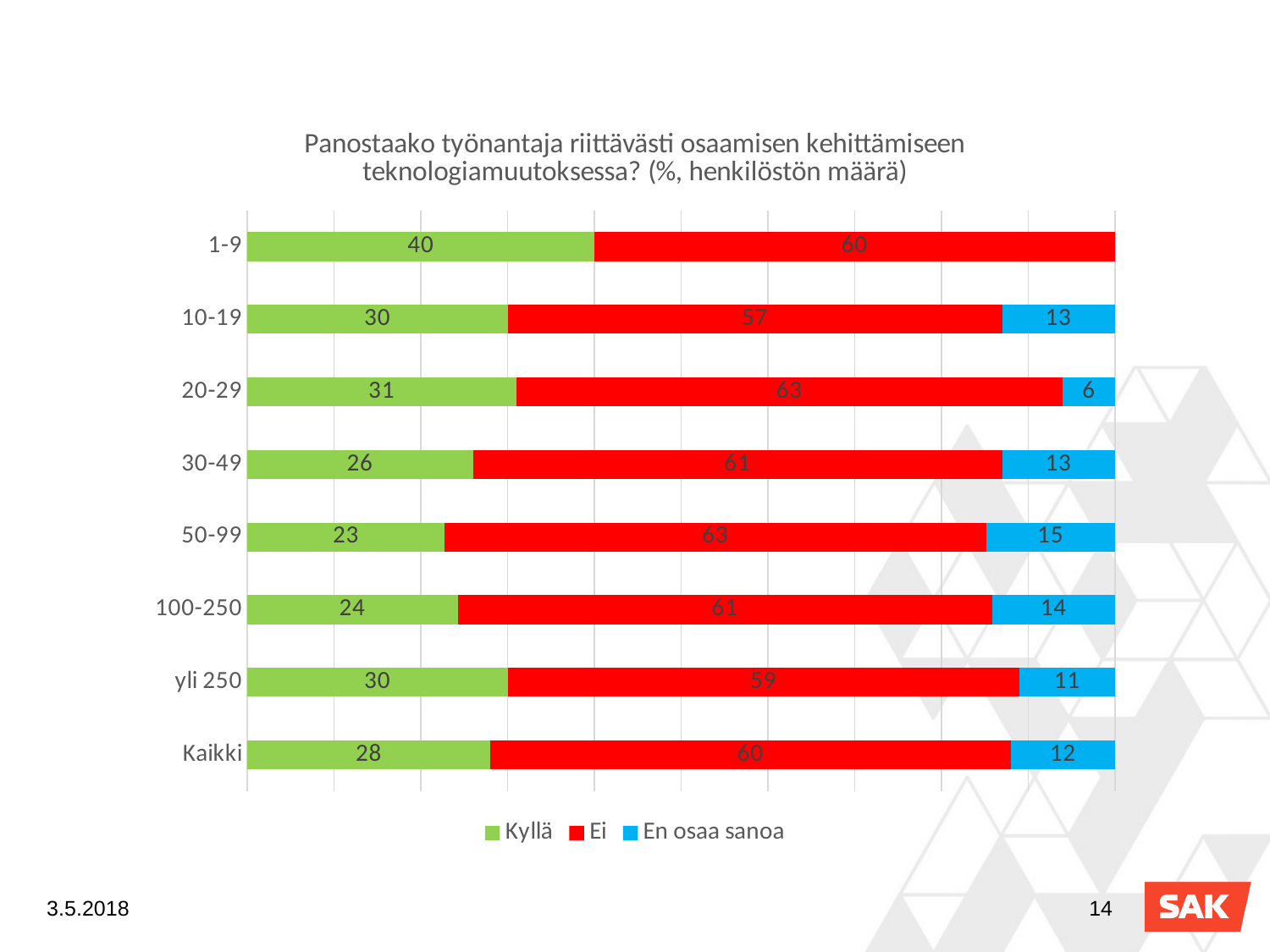

### Chart: Panostaako työnantaja riittävästi osaamisen kehittämiseen teknologiamuutoksessa? (%, henkilöstön määrä)

| Category | Kyllä | Ei | En osaa sanoa |
|---|---|---|---|
| 1-9 | 40.0 | 60.0 | None |
| 10-19 | 30.0 | 57.0 | 13.0 |
| 20-29 | 31.0 | 63.0 | 6.0 |
| 30-49 | 26.0 | 61.0 | 13.0 |
| 50-99 | 23.0 | 63.0 | 15.0 |
| 100-250 | 24.0 | 61.0 | 14.0 |
| yli 250 | 30.0 | 59.0 | 11.0 |
| Kaikki | 28.0 | 60.0 | 12.0 |
3.5.2018
14